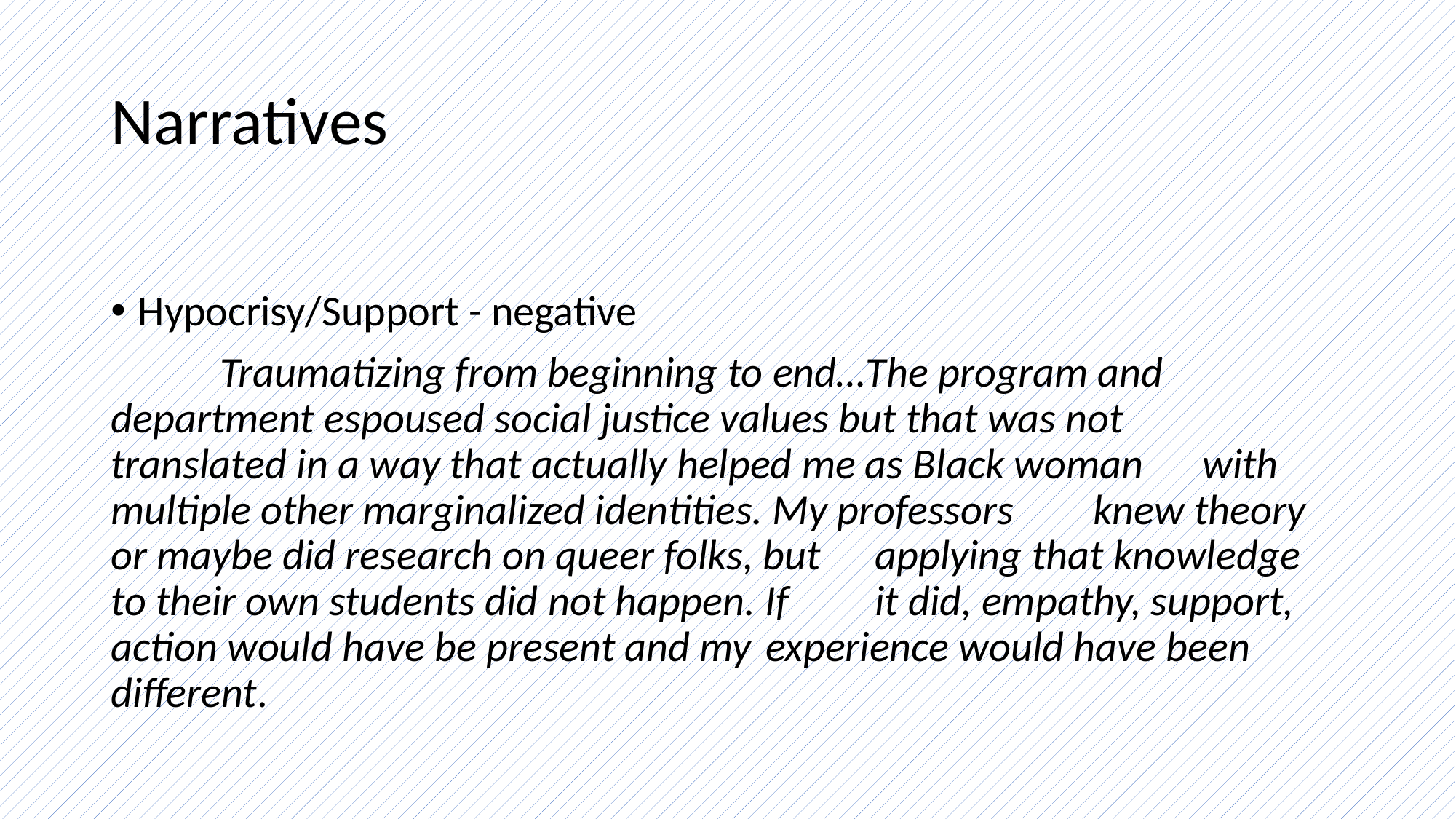

# Narratives

Hypocrisy/Support - negative
	Traumatizing from beginning to end…The program and 	department espoused social justice values but that was not 	translated in a way that actually helped me as Black woman 	with multiple other marginalized identities. My professors 	knew theory or maybe did research on queer folks, but 	applying that knowledge to their own students did not happen. If 	it did, empathy, support, action would have be present and my 	experience would have been different.